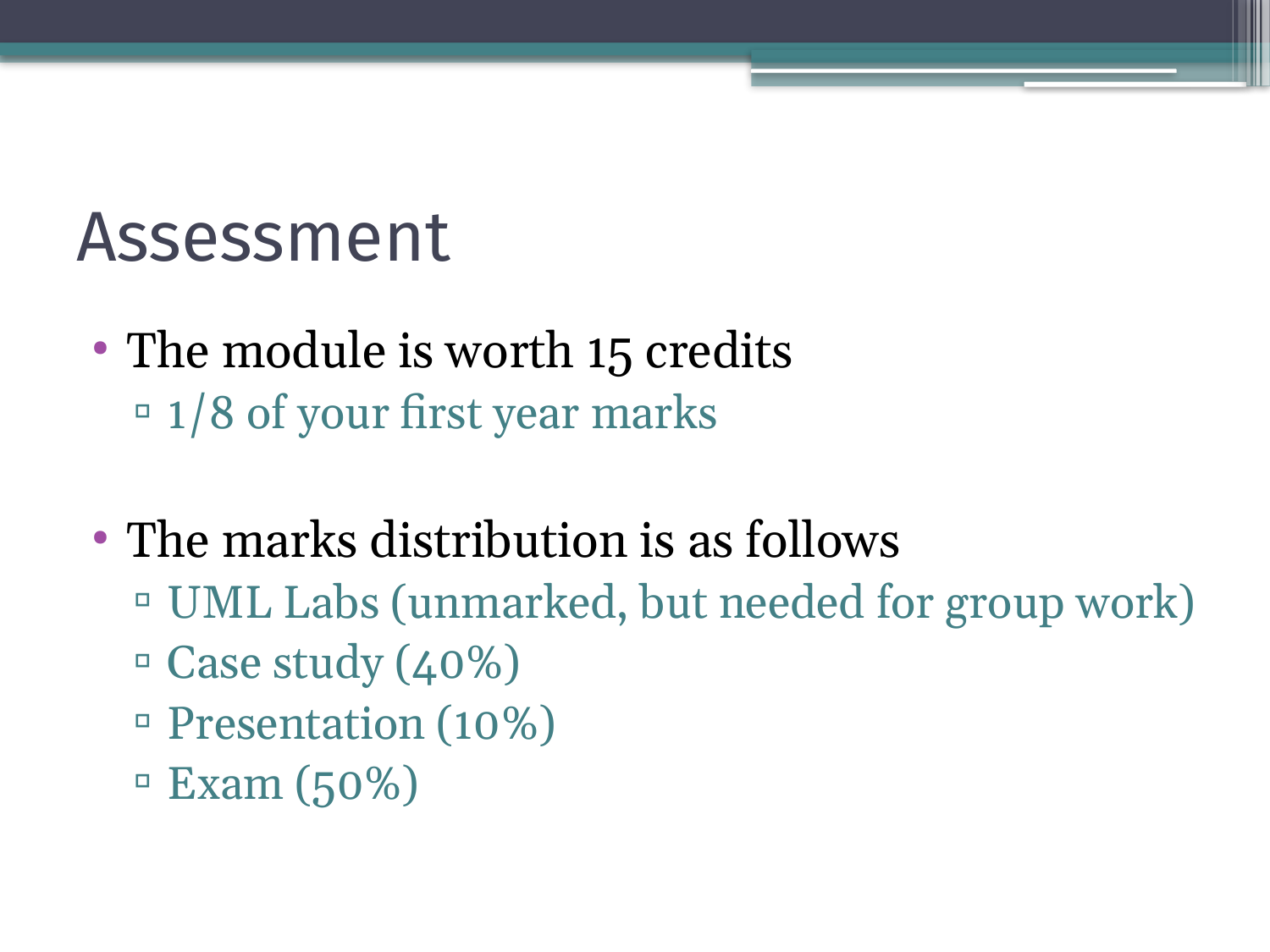

# Assessment
The module is worth 15 credits
1/8 of your first year marks

The marks distribution is as follows
UML Labs (unmarked, but needed for group work)
Case study (40%)
Presentation (10%)
Exam (50%)